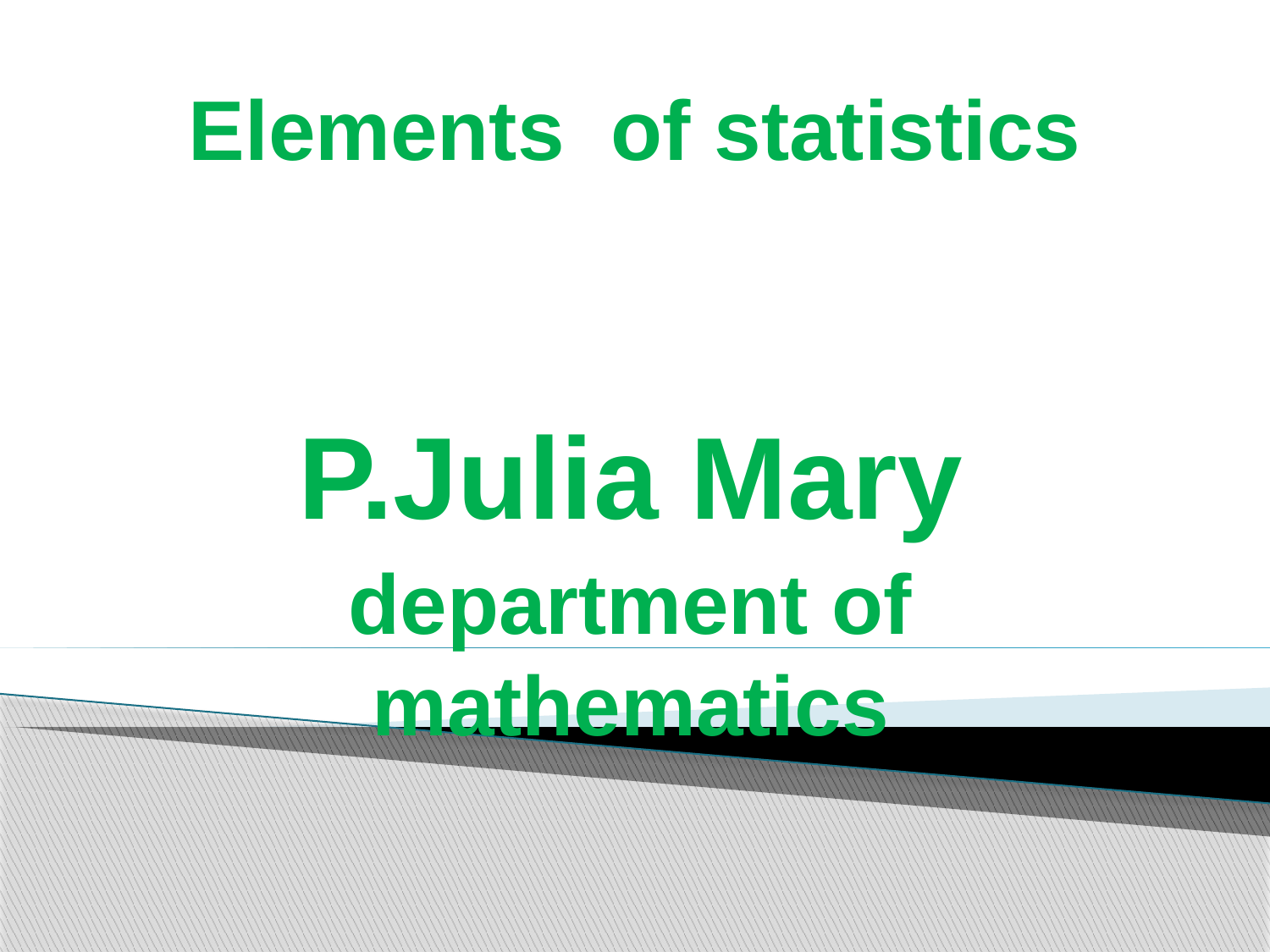

# Elements  of statistics
P.Julia Mary
department of mathematics